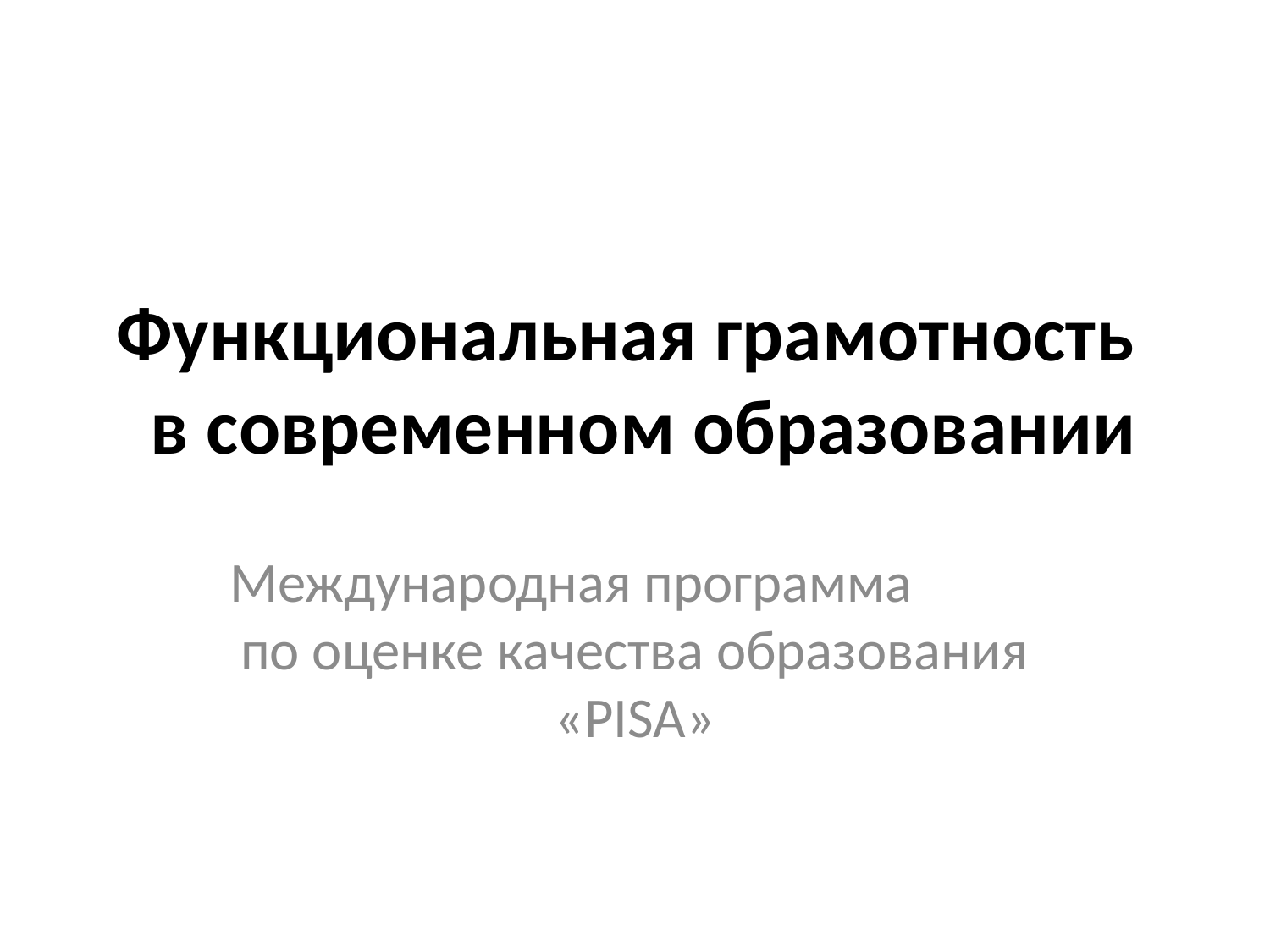

# Функциональная грамотность   в современном образовании
Международная программа           по оценке качества образования «PISA»